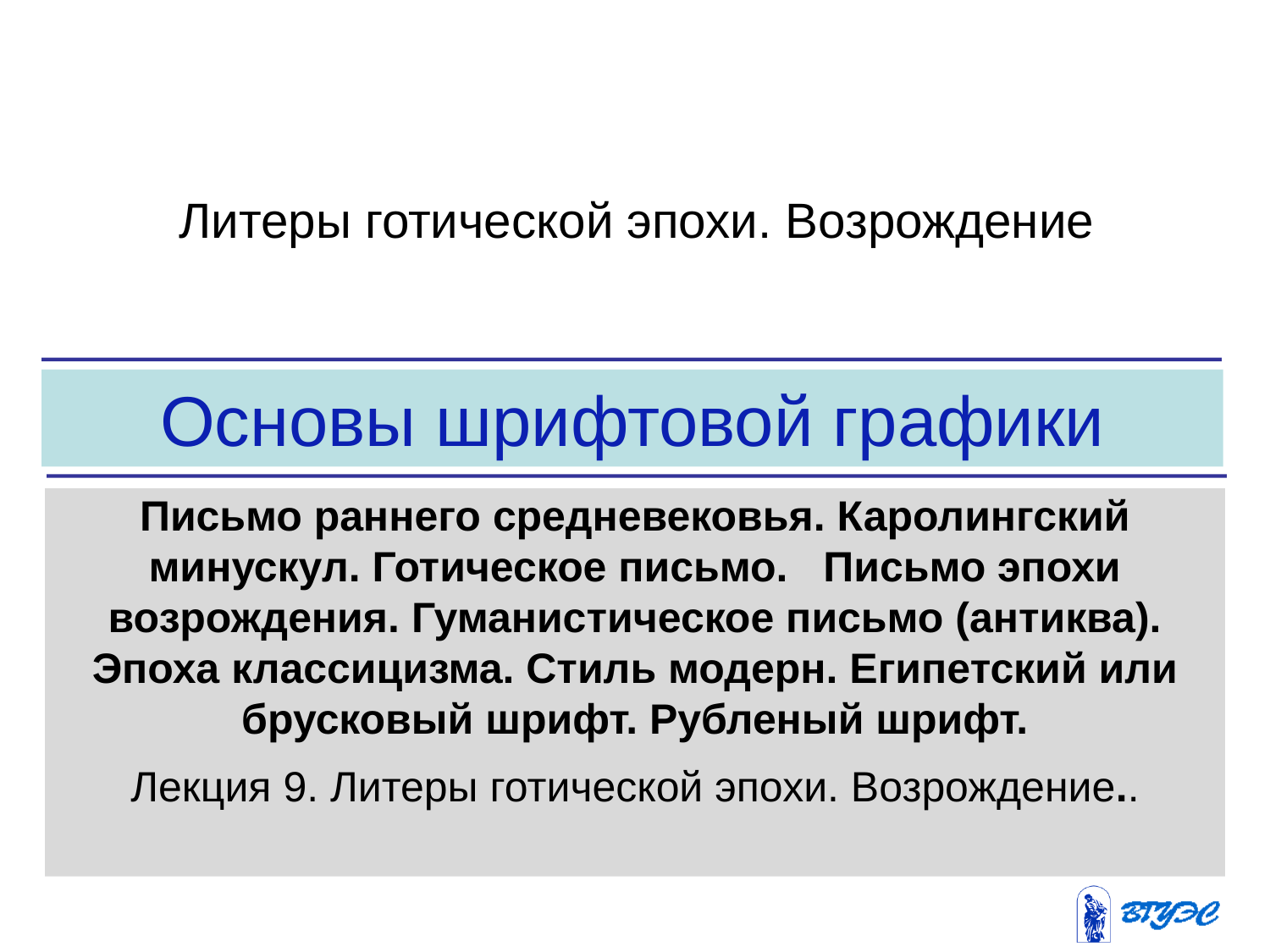

Литеры готической эпохи. Возрождение

Основы шрифтовой графики

Письмо раннего средневековья. Каролингский минускул. Готическое письмо.   Письмо эпохи возрождения. Гуманистическое письмо (антиква). Эпоха классицизма. Стиль модерн. Египетский или брусковый шрифт. Рубленый шрифт.
Лекция 9. Литеры готической эпохи. Возрождение..